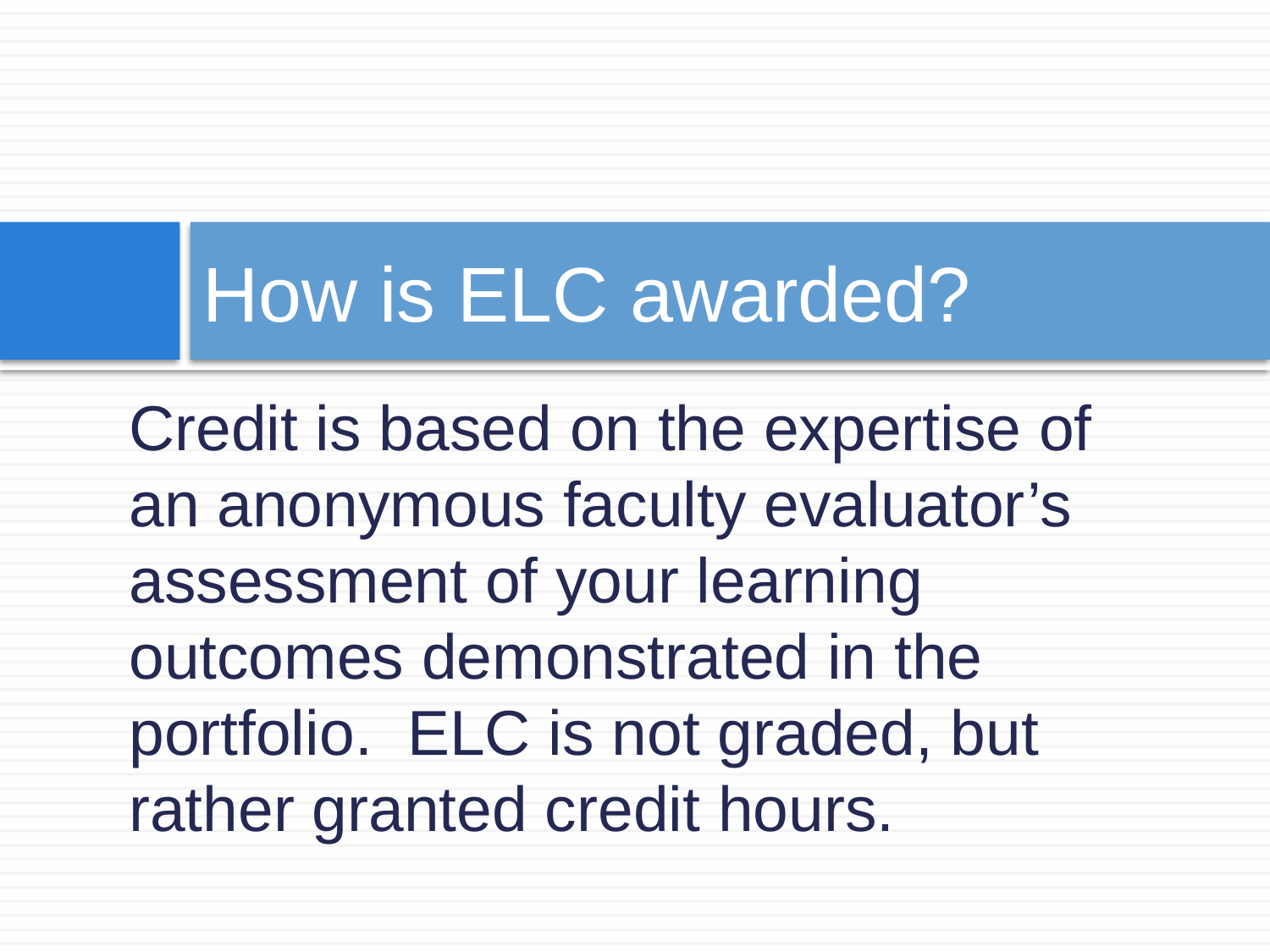

# How is ELC awarded?
Credit is based on the expertise of an anonymous faculty evaluator’s assessment of your learning outcomes demonstrated in the portfolio.  ELC is not graded, but rather granted credit hours.

*Please note that credit is not guaranteed for your portfolio.